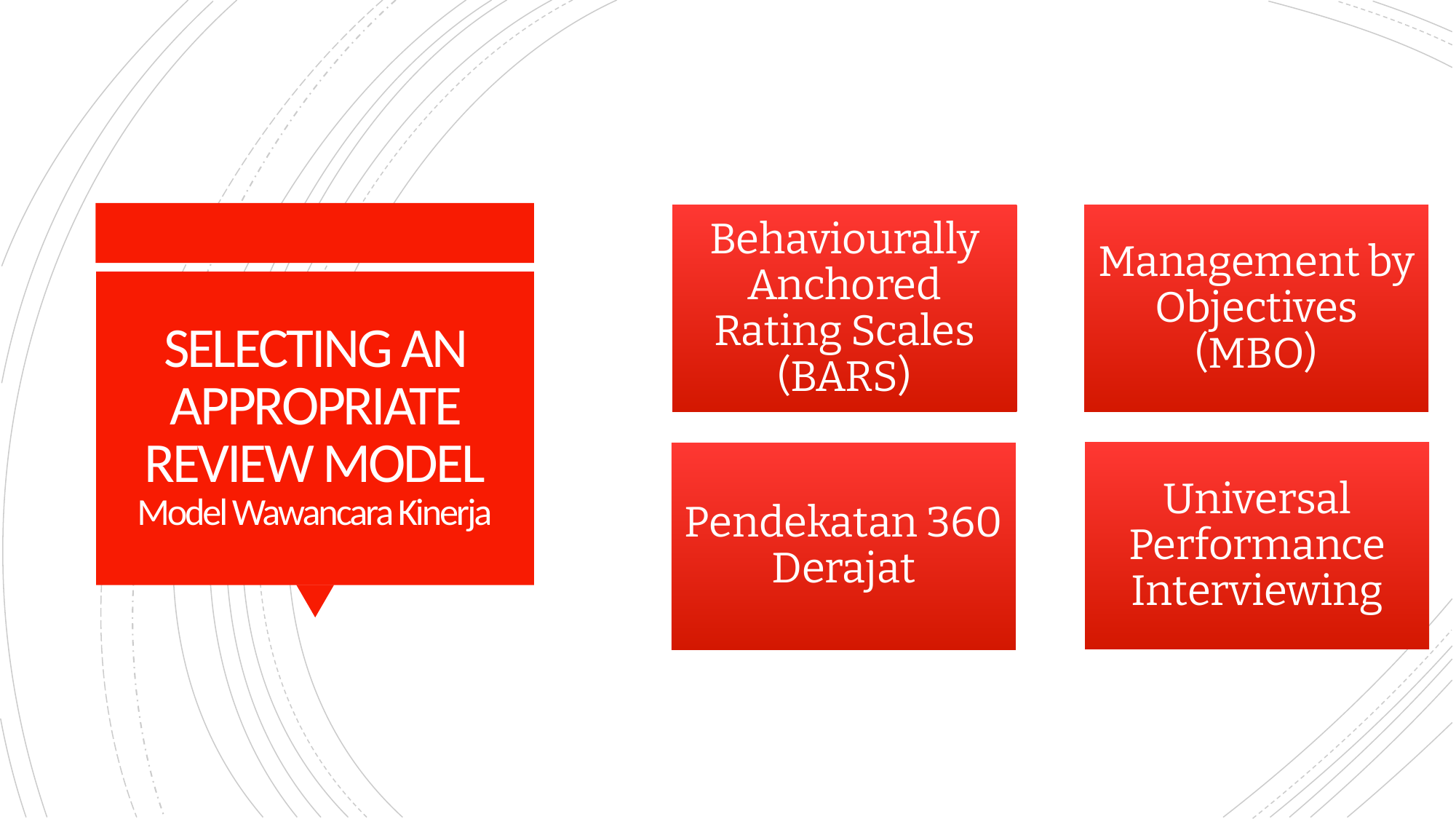

Behaviourally Anchored Rating Scales (BARS)
Management by Objectives (MBO)
Universal Performance Interviewing
Pendekatan 360 Derajat
# SELECTING AN APPROPRIATE REVIEW MODEL Model Wawancara Kinerja